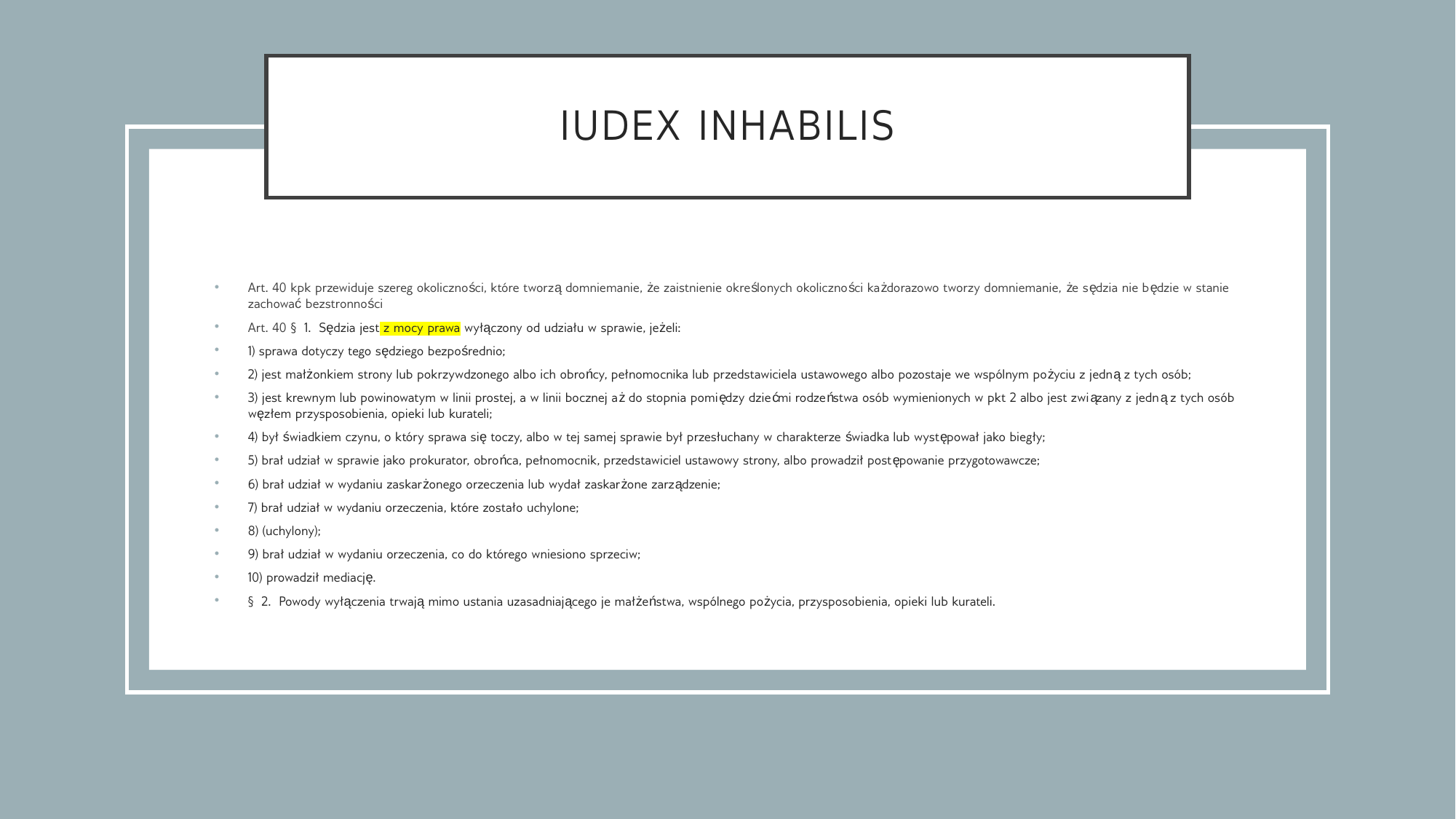

# Iudex inhabilis

Art. 40 kpk przewiduje szereg okoliczności, które tworzą domniemanie, że zaistnienie określonych okoliczności każdorazowo tworzy domniemanie, że sędzia nie będzie w stanie zachować bezstronności
Art. 40 §  1.  Sędzia jest z mocy prawa wyłączony od udziału w sprawie, jeżeli:
1) sprawa dotyczy tego sędziego bezpośrednio;
2) jest małżonkiem strony lub pokrzywdzonego albo ich obrońcy, pełnomocnika lub przedstawiciela ustawowego albo pozostaje we wspólnym pożyciu z jedną z tych osób;
3) jest krewnym lub powinowatym w linii prostej, a w linii bocznej aż do stopnia pomiędzy dziećmi rodzeństwa osób wymienionych w pkt 2 albo jest związany z jedną z tych osób węzłem przysposobienia, opieki lub kurateli;
4) był świadkiem czynu, o który sprawa się toczy, albo w tej samej sprawie był przesłuchany w charakterze świadka lub występował jako biegły;
5) brał udział w sprawie jako prokurator, obrońca, pełnomocnik, przedstawiciel ustawowy strony, albo prowadził postępowanie przygotowawcze;
6) brał udział w wydaniu zaskarżonego orzeczenia lub wydał zaskarżone zarządzenie;
7) brał udział w wydaniu orzeczenia, które zostało uchylone;
8) (uchylony);
9) brał udział w wydaniu orzeczenia, co do którego wniesiono sprzeciw;
10) prowadził mediację.
§  2.  Powody wyłączenia trwają mimo ustania uzasadniającego je małżeństwa, wspólnego pożycia, przysposobienia, opieki lub kurateli.